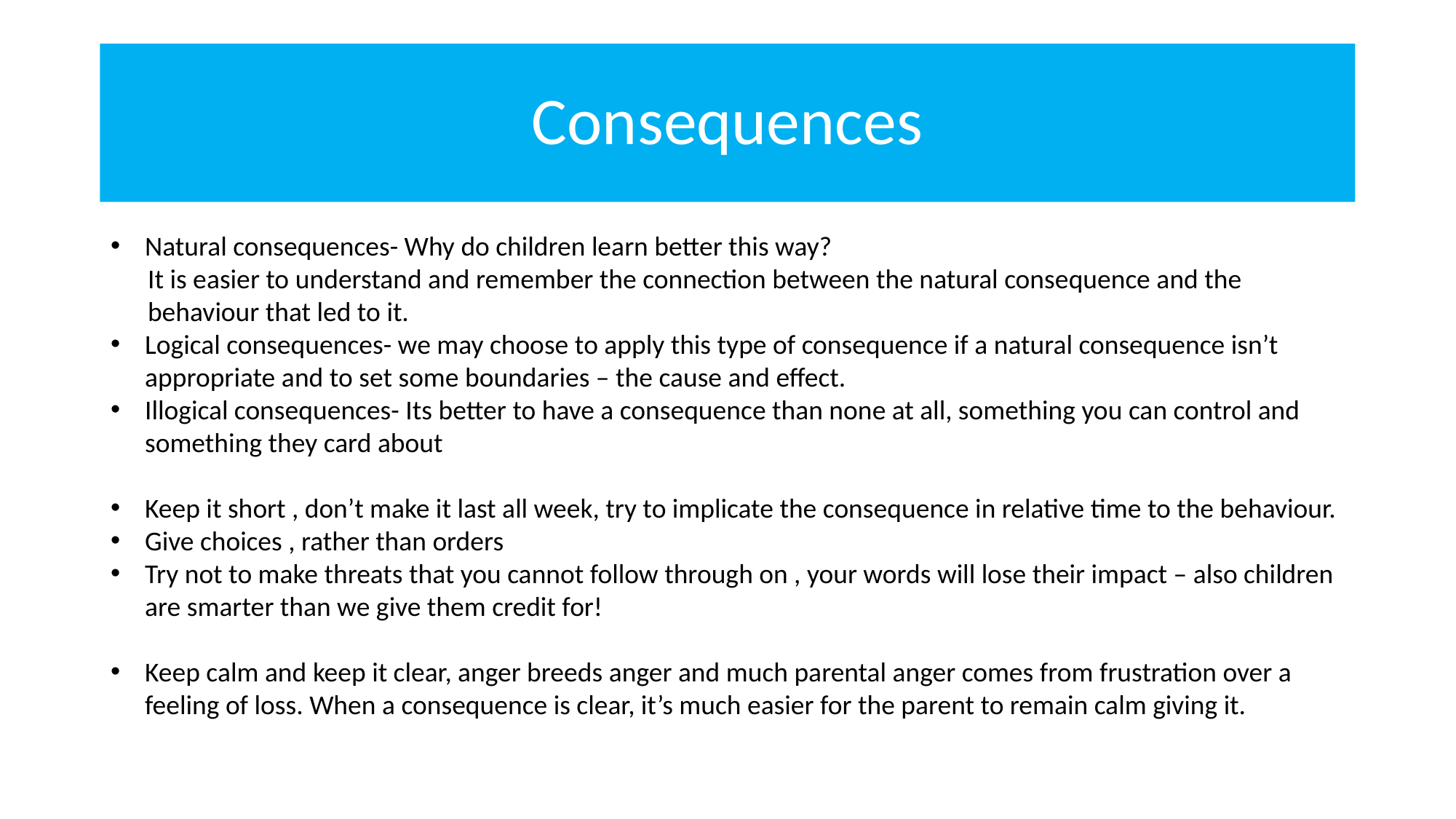

# Consequences
Natural consequences- Why do children learn better this way?
      It is easier to understand and remember the connection between the natural consequence and the
      behaviour that led to it.
Logical consequences- we may choose to apply this type of consequence if a natural consequence isn’t appropriate and to set some boundaries – the cause and effect.
Illogical consequences- Its better to have a consequence than none at all, something you can control and something they card about

Keep it short , don’t make it last all week, try to implicate the consequence in relative time to the behaviour.
Give choices , rather than orders
Try not to make threats that you cannot follow through on , your words will lose their impact – also children are smarter than we give them credit for!

Keep calm and keep it clear, anger breeds anger and much parental anger comes from frustration over a feeling of loss. When a consequence is clear, it’s much easier for the parent to remain calm giving it.